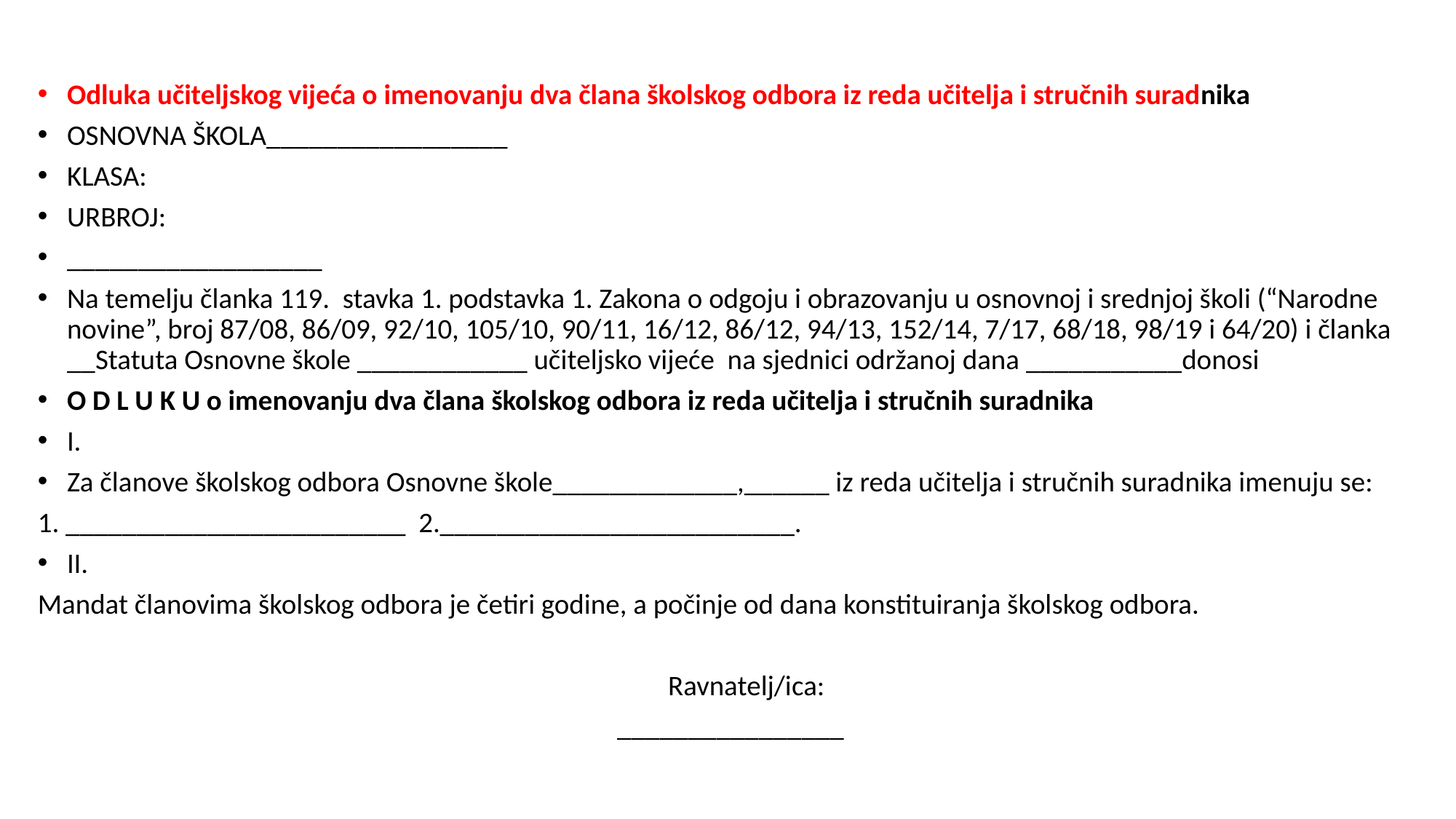

#
Odluka učiteljskog vijeća o imenovanju dva člana školskog odbora iz reda učitelja i stručnih suradnika
OSNOVNA ŠKOLA_________________
KLASA:
URBROJ:
__________________
Na temelju članka 119.  stavka 1. podstavka 1. Zakona o odgoju i obrazovanju u osnovnoj i srednjoj školi (“Narodne novine”, broj 87/08, 86/09, 92/10, 105/10, 90/11, 16/12, 86/12, 94/13, 152/14, 7/17, 68/18, 98/19 i 64/20) i članka __Statuta Osnovne škole ____________ učiteljsko vijeće  na sjednici održanoj dana ___________donosi
O D L U K U o imenovanju dva člana školskog odbora iz reda učitelja i stručnih suradnika
I.
Za članove školskog odbora Osnovne škole_____________,______ iz reda učitelja i stručnih suradnika imenuju se:
1. ________________________  2._________________________.
II.
Mandat članovima školskog odbora je četiri godine, a počinje od dana konstituiranja školskog odbora.

                                                                                                   Ravnatelj/ica:
                                                                                           ________________